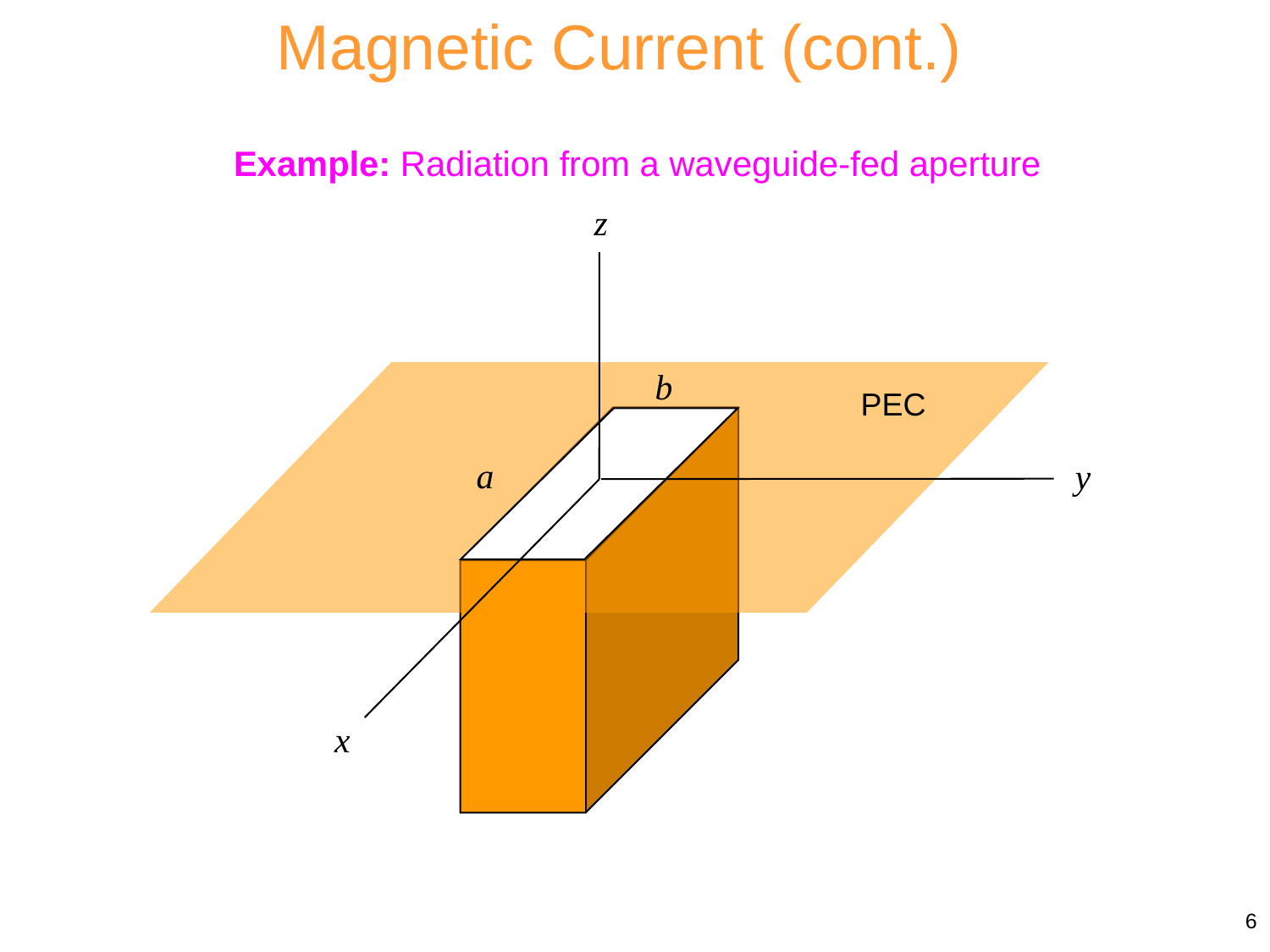

Magnetic Current (cont.)
Example: Radiation from a waveguide-fed aperture
z

b

PEC

a
y

x
6